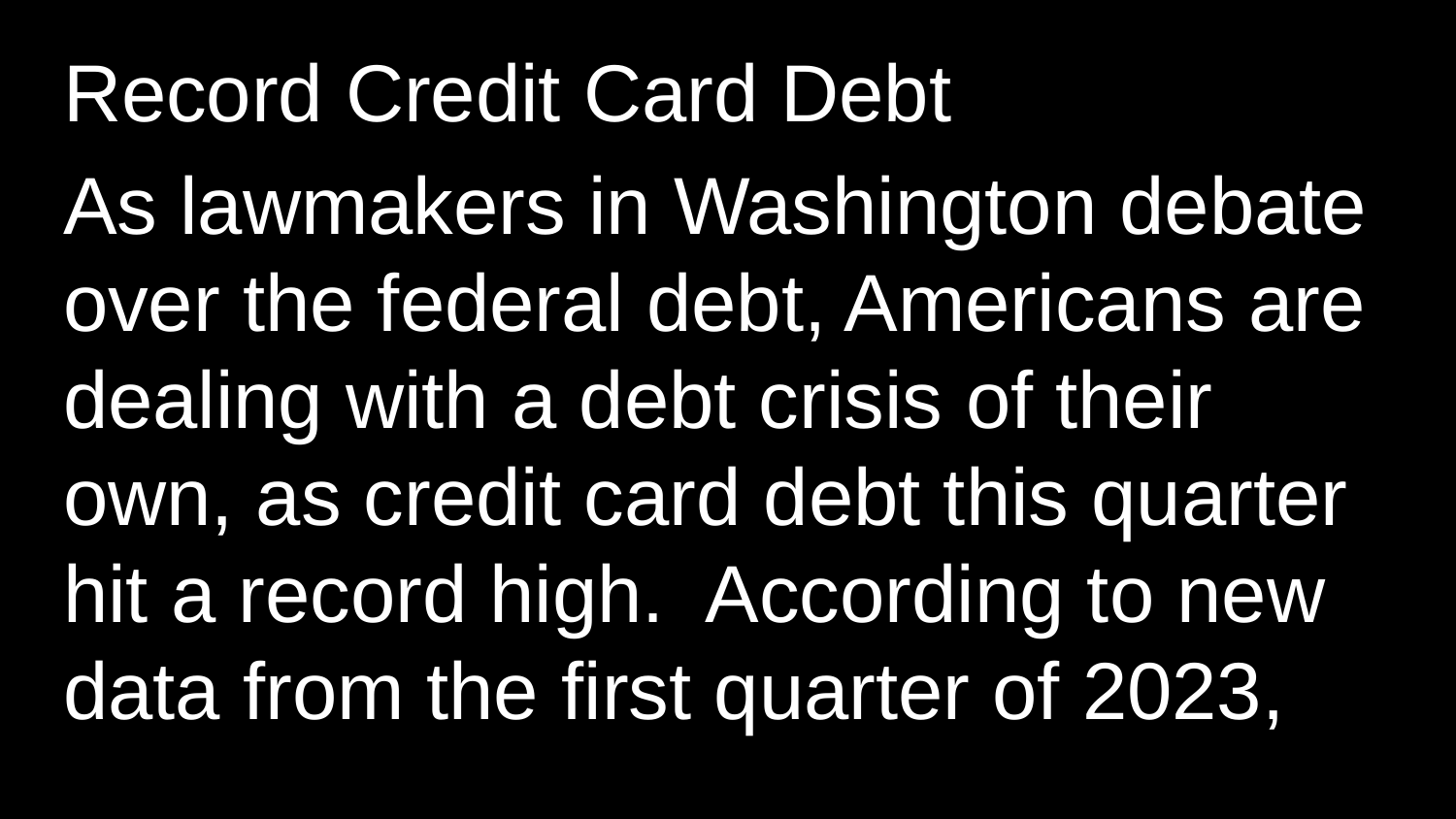

Record Credit Card Debt
As lawmakers in Washington debate over the federal debt, Americans are dealing with a debt crisis of their own, as credit card debt this quarter hit a record high.  According to new data from the first quarter of 2023,